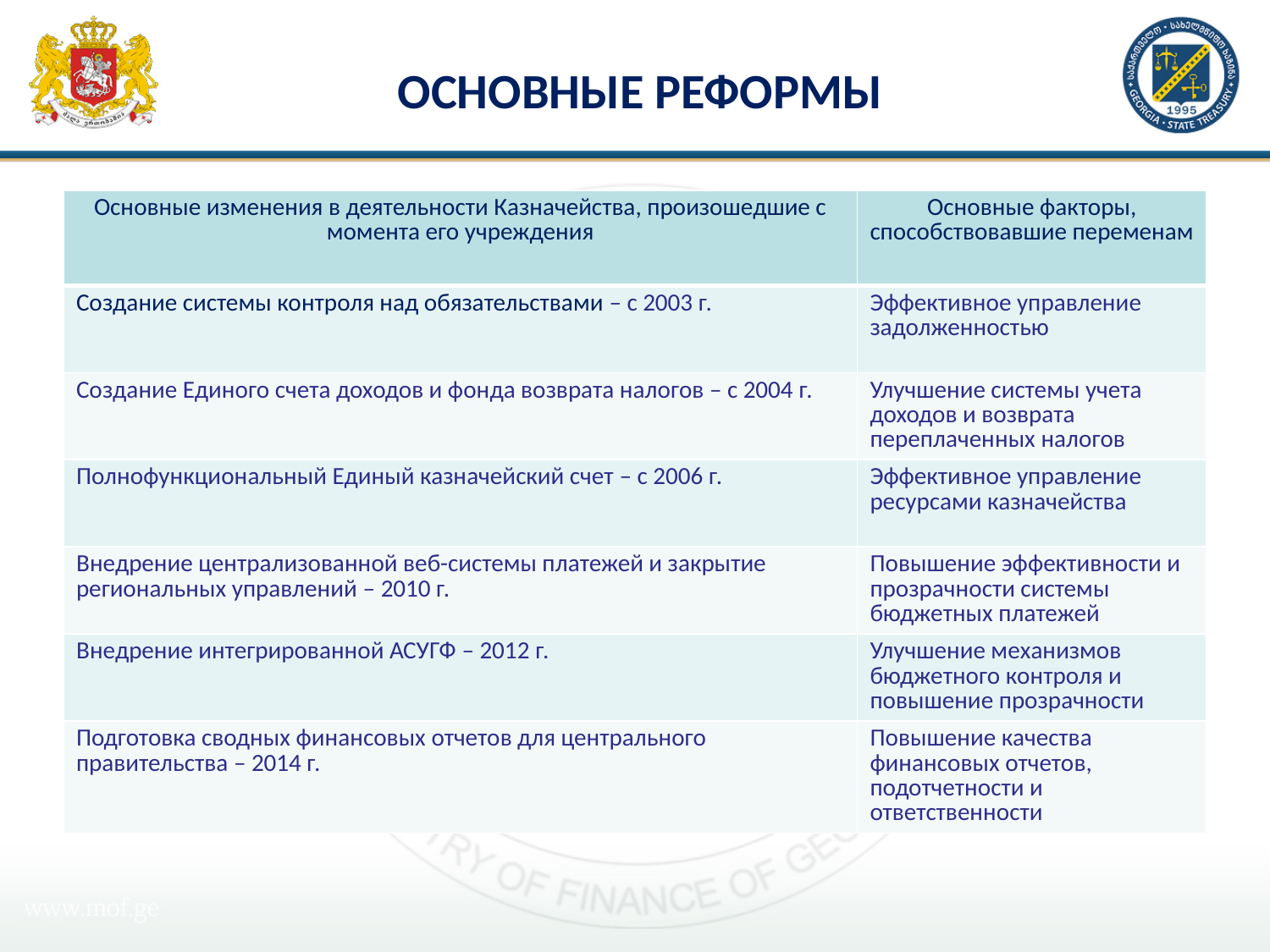

# ОСНОВНЫЕ РЕФОРМЫ
| Основные изменения в деятельности Казначейства, произошедшие с момента его учреждения | Основные факторы, способствовавшие переменам |
| --- | --- |
| Создание системы контроля над обязательствами – с 2003 г. | Эффективное управление задолженностью |
| Создание Единого счета доходов и фонда возврата налогов – c 2004 г. | Улучшение системы учета доходов и возврата переплаченных налогов |
| Полнофункциональный Единый казначейский счет – с 2006 г. | Эффективное управление ресурсами казначейства |
| Внедрение централизованной веб-системы платежей и закрытие региональных управлений – 2010 г. | Повышение эффективности и прозрачности системы бюджетных платежей |
| Внедрение интегрированной АСУГФ – 2012 г. | Улучшение механизмов бюджетного контроля и повышение прозрачности |
| Подготовка сводных финансовых отчетов для центрального правительства – 2014 г. | Повышение качества финансовых отчетов, подотчетности и ответственности |